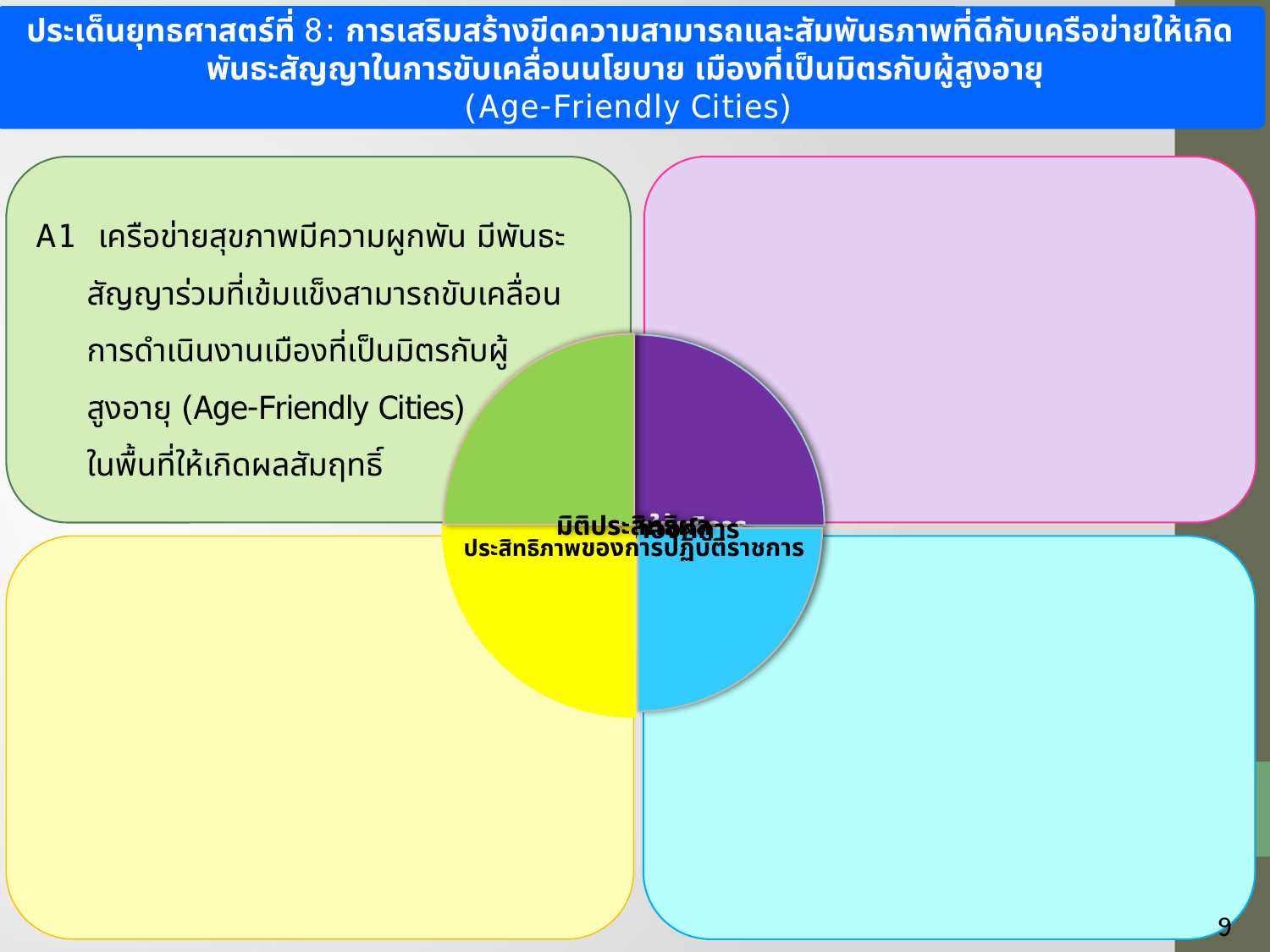

ประเด็นยุทธศาสตร์ที่ 8: การเสริมสร้างขีดความสามารถและสัมพันธภาพที่ดีกับเครือข่ายให้เกิดพันธะสัญญาในการขับเคลื่อนนโยบาย เมืองที่เป็นมิตรกับผู้สูงอายุ
(Age-Friendly Cities)

A1  เครือข่ายสุขภาพมีความผูกพัน มีพันธะสัญญาร่วมที่เข้มแข็งสามารถขับเคลื่อนการดำเนินงานเมืองที่เป็นมิตรกับผู้
	สูงอายุ (Age-Friendly Cities)
	ในพื้นที่ให้เกิดผลสัมฤทธิ์

คุณภาพการให้บริการ
การพัฒนาองค์การ

ประสิทธิภาพของการปฏิบัติราชการ
มิติประสิทธิผล

9